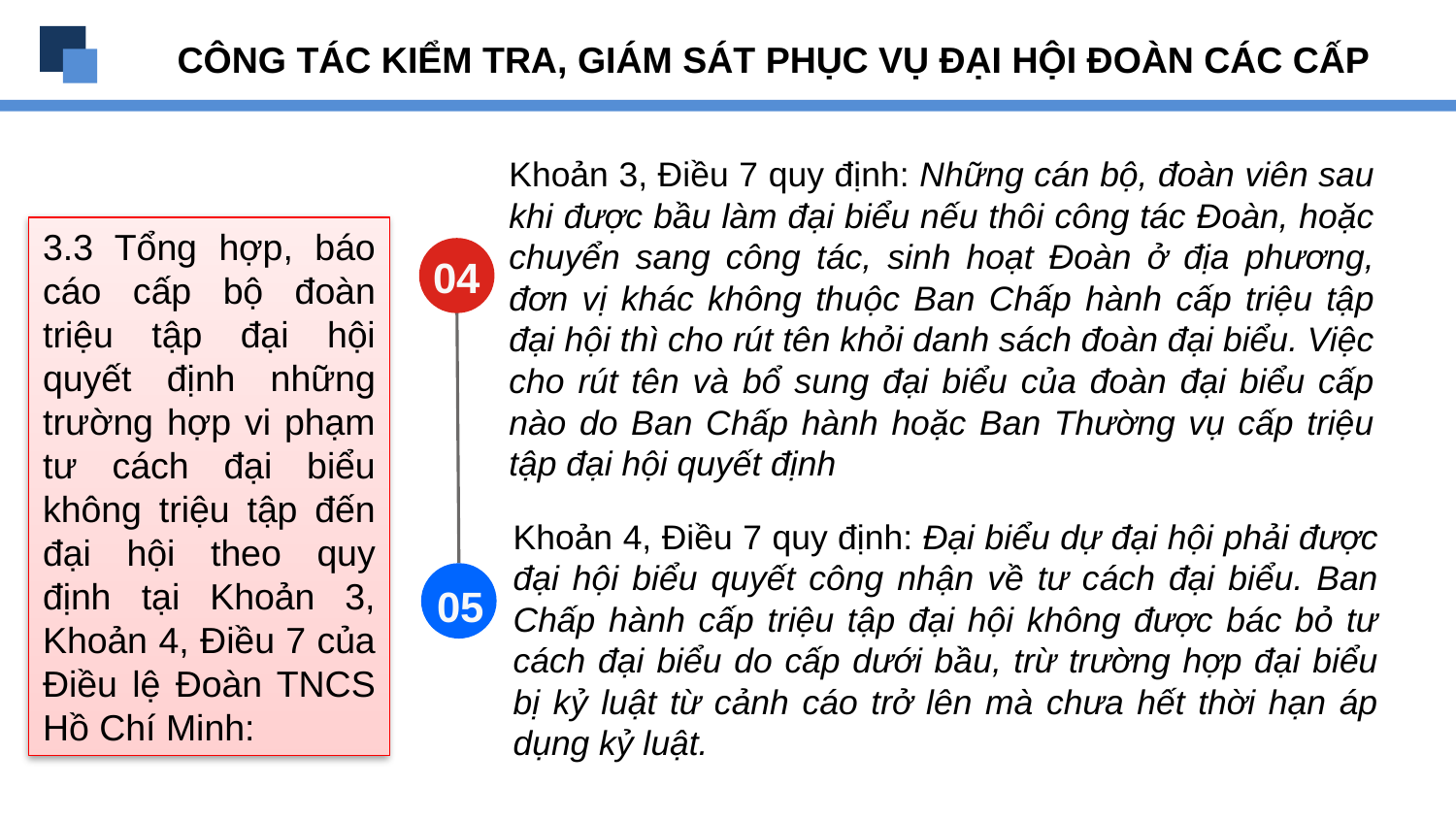

CÔNG TÁC KIỂM TRA, GIÁM SÁT PHỤC VỤ ĐẠI HỘI ĐOÀN CÁC CẤP

Tuyên truyền trước Đại hội
Khoản 3, Điều 7 quy định: Những cán bộ, đoàn viên sau khi được bầu làm đại biểu nếu thôi công tác Đoàn, hoặc chuyển sang công tác, sinh hoạt Đoàn ở địa phương, đơn vị khác không thuộc Ban Chấp hành cấp triệu tập đại hội thì cho rút tên khỏi danh sách đoàn đại biểu. Việc cho rút tên và bổ sung đại biểu của đoàn đại biểu cấp nào do Ban Chấp hành hoặc Ban Thường vụ cấp triệu tập đại hội quyết định
3.3 Tổng hợp, báo cáo cấp bộ đoàn triệu tập đại hội quyết định những trường hợp vi phạm tư cách đại biểu không triệu tập đến đại hội theo quy định tại Khoản 3, Khoản 4, Điều 7 của Điều lệ Đoàn TNCS Hồ Chí Minh:

04
Khoản 4, Điều 7 quy định: Đại biểu dự đại hội phải được đại hội biểu quyết công nhận về tư cách đại biểu. Ban Chấp hành cấp triệu tập đại hội không được bác bỏ tư cách đại biểu do cấp dưới bầu, trừ trường hợp đại biểu bị kỷ luật từ cảnh cáo trở lên mà chưa hết thời hạn áp dụng kỷ luật.

05